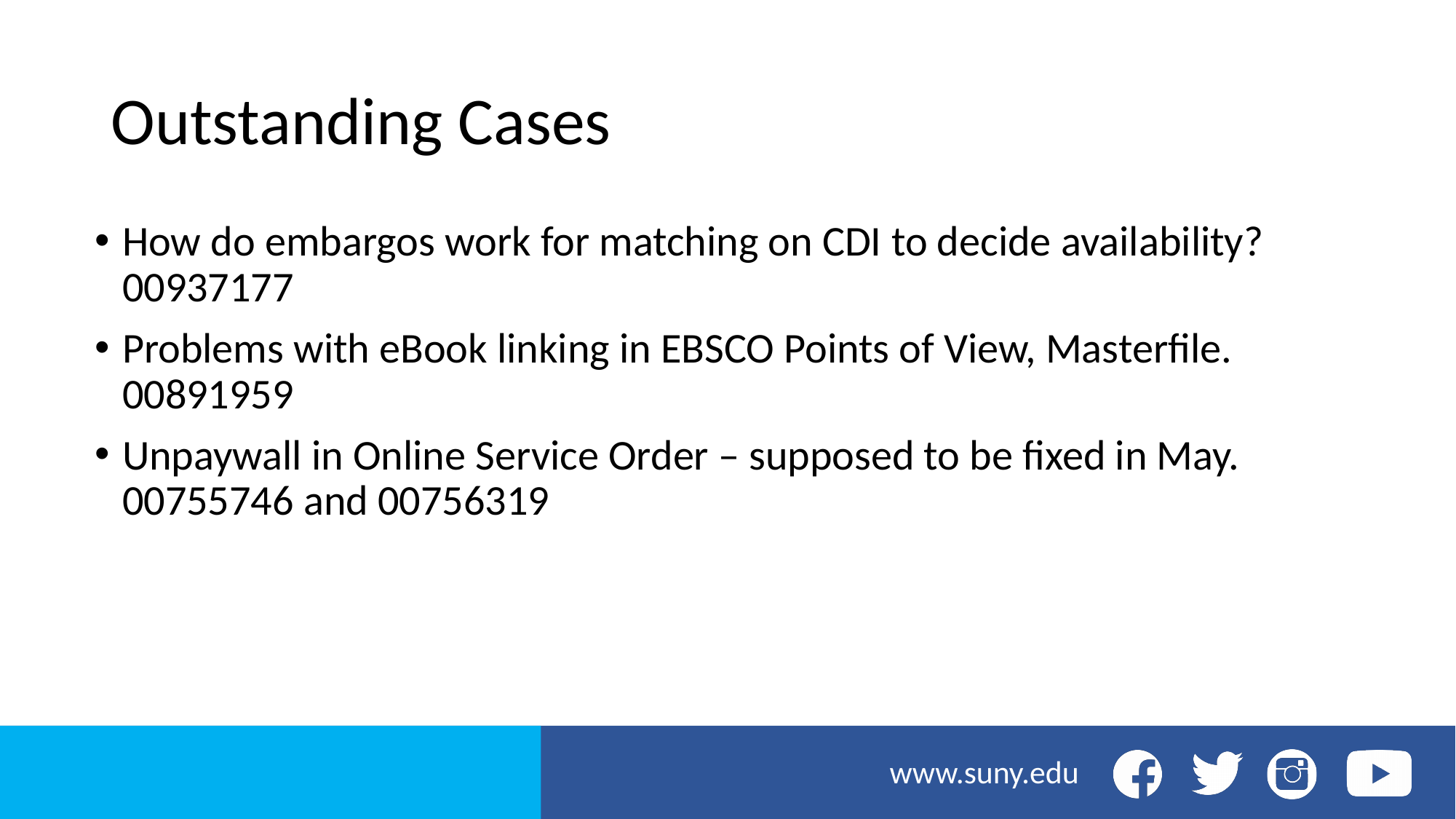

# Outstanding Cases
How do embargos work for matching on CDI to decide availability? 00937177
Problems with eBook linking in EBSCO Points of View, Masterfile. 00891959
Unpaywall in Online Service Order – supposed to be fixed in May. 00755746 and 00756319